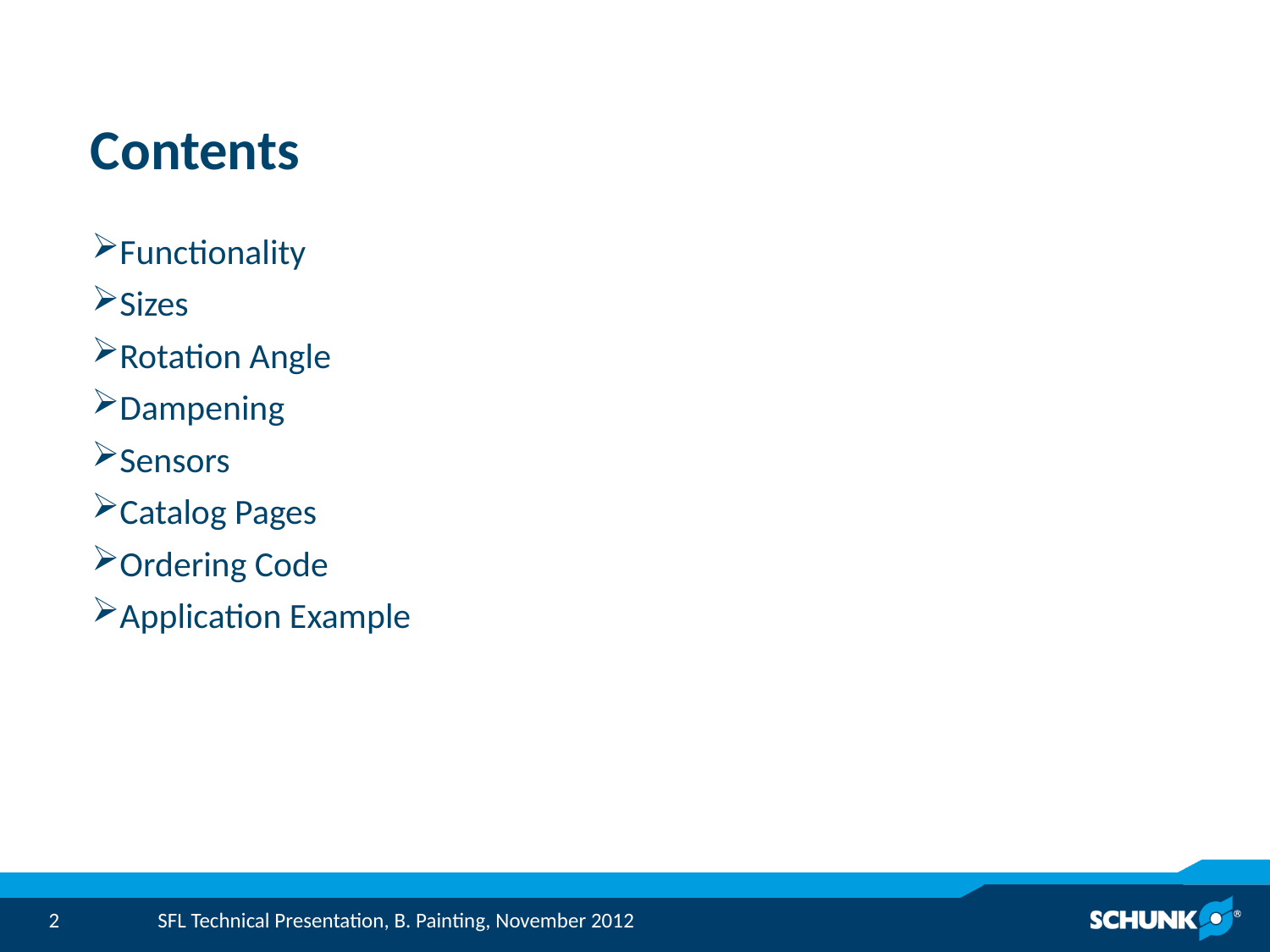

# Contents
Functionality
Sizes
Rotation Angle
Dampening
Sensors
Catalog Pages
Ordering Code
Application Example

SFL Technical Presentation, B. Painting, November 2012
2